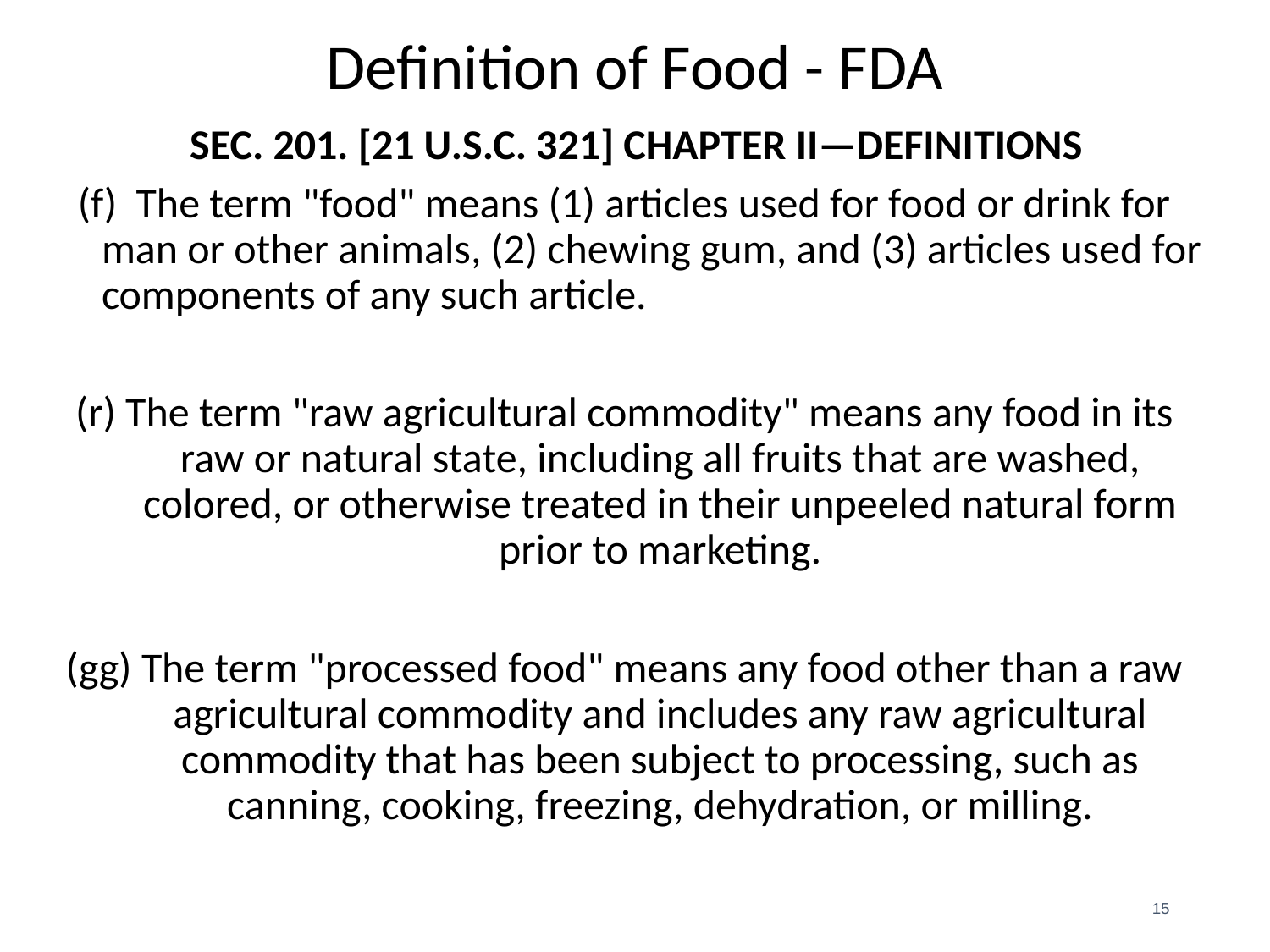

# Definition of Food - FDA
SEC. 201. [21 U.S.C. 321] CHAPTER II—DEFINITIONS
(f)  The term "food" means (1) articles used for food or drink for man or other animals, (2) chewing gum, and (3) articles used for components of any such article.

(r) The term "raw agricultural commodity" means any food in its raw or natural state, including all fruits that are washed, colored, or otherwise treated in their unpeeled natural form prior to marketing.

(gg) The term "processed food" means any food other than a raw agricultural commodity and includes any raw agricultural commodity that has been subject to processing, such as canning, cooking, freezing, dehydration, or milling.
15